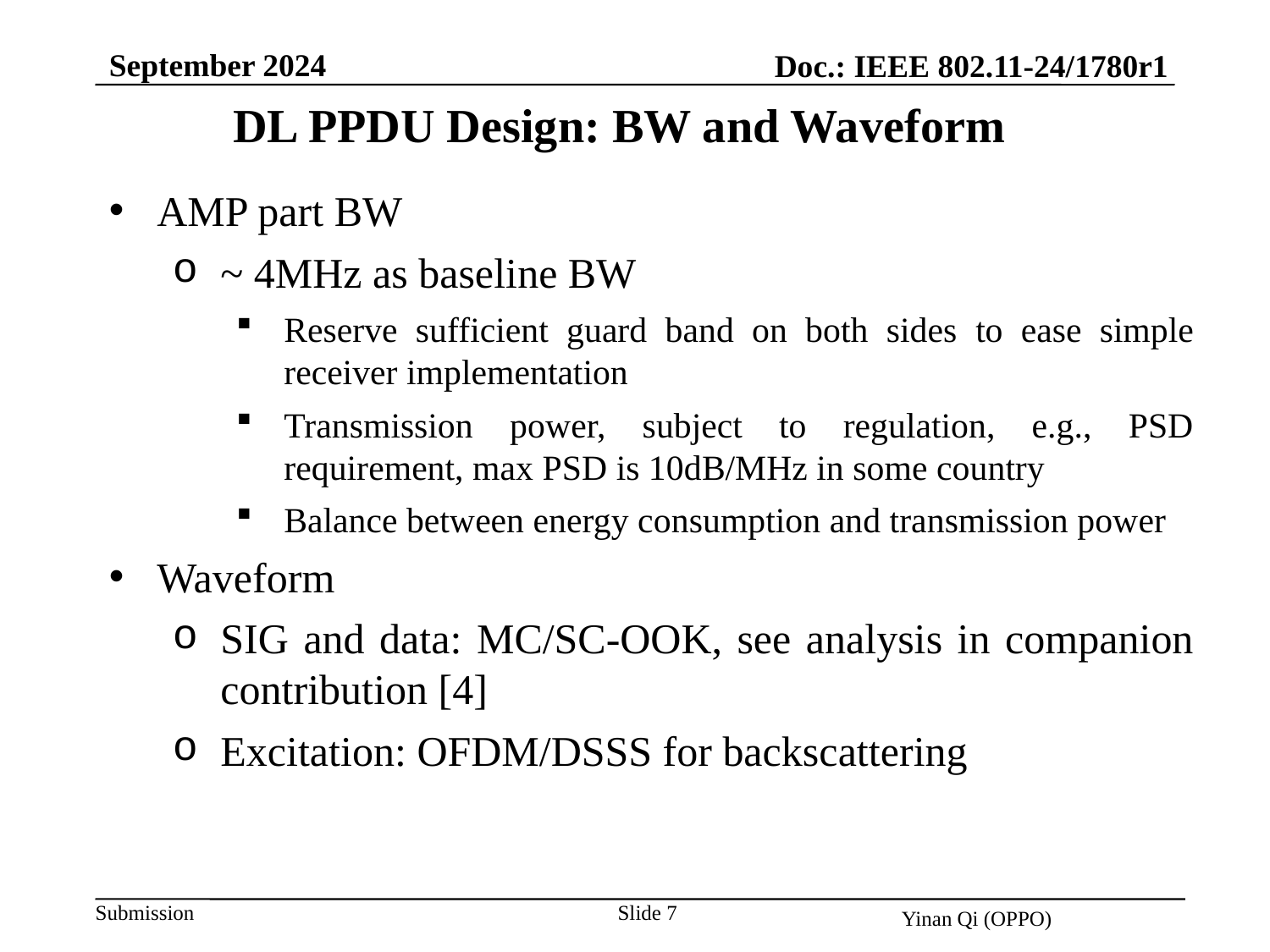

September 2024
Doc.: IEEE 802.11-24/1780r1
DL PPDU Design: BW and Waveform
AMP part BW
~ 4MHz as baseline BW
Reserve sufficient guard band on both sides to ease simple receiver implementation
Transmission power, subject to regulation, e.g., PSD requirement, max PSD is 10dB/MHz in some country
Balance between energy consumption and transmission power
Waveform
SIG and data: MC/SC-OOK, see analysis in companion contribution [4]
Excitation: OFDM/DSSS for backscattering
Slide 7
Yinan Qi (OPPO)